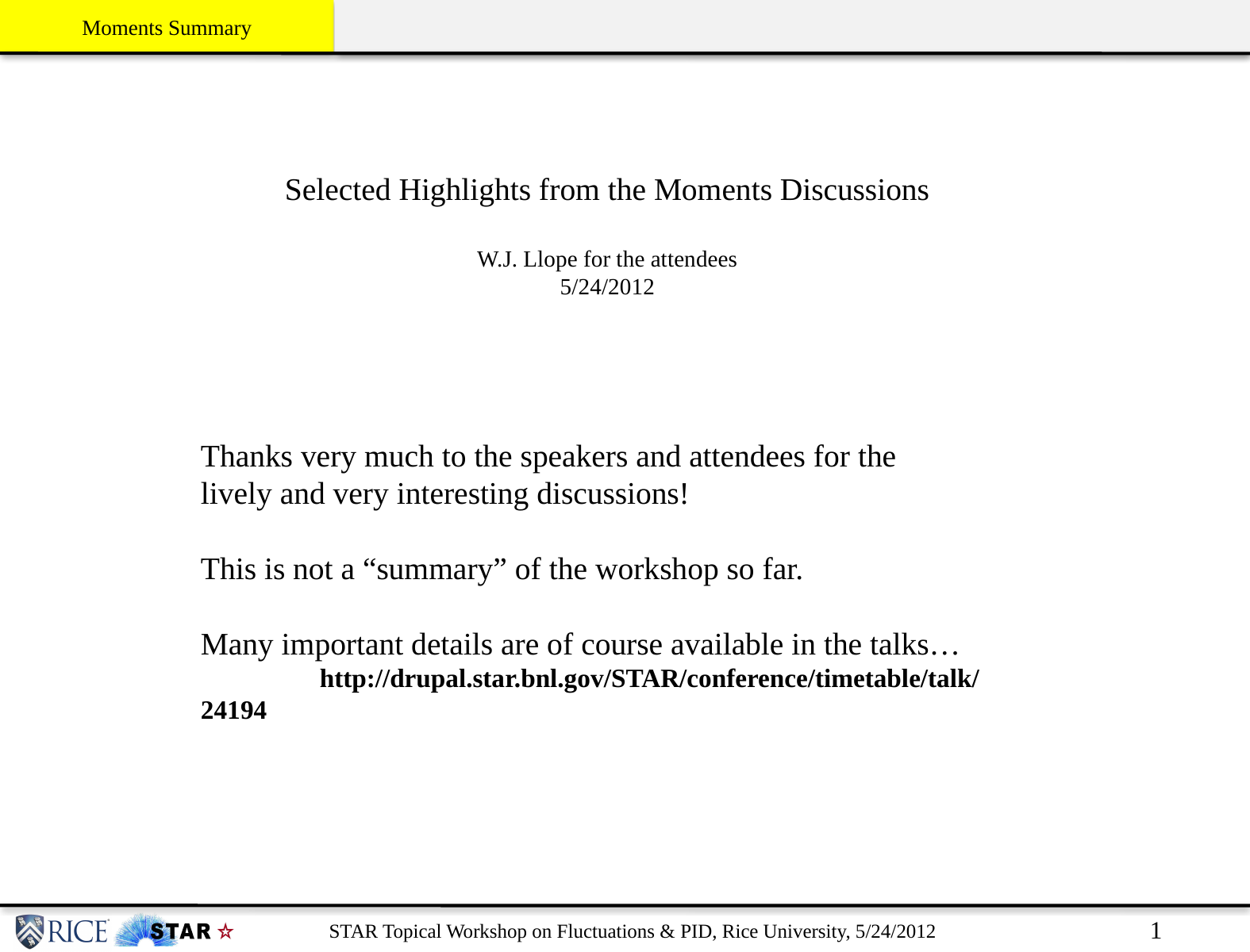

#
Selected Highlights from the Moments Discussions

W.J. Llope for the attendees
5/24/2012
Thanks very much to the speakers and attendees for the
lively and very interesting discussions!

This is not a “summary” of the workshop so far.

Many important details are of course available in the talks…
	http://drupal.star.bnl.gov/STAR/conference/timetable/talk/24194